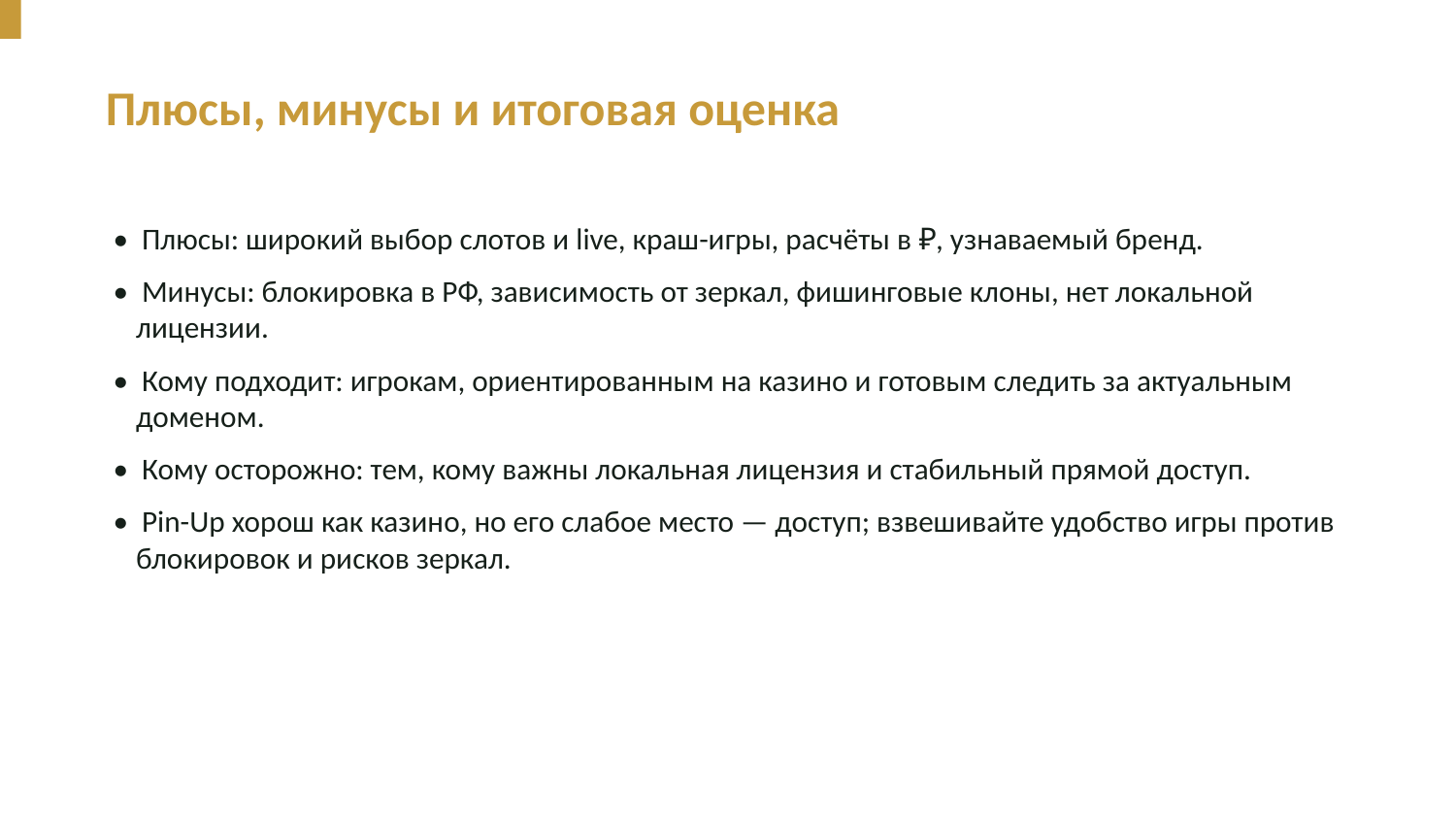

Плюсы, минусы и итоговая оценка
•  Плюсы: широкий выбор слотов и live, краш-игры, расчёты в ₽, узнаваемый бренд.
•  Минусы: блокировка в РФ, зависимость от зеркал, фишинговые клоны, нет локальной лицензии.
•  Кому подходит: игрокам, ориентированным на казино и готовым следить за актуальным доменом.
•  Кому осторожно: тем, кому важны локальная лицензия и стабильный прямой доступ.
•  Pin-Up хорош как казино, но его слабое место — доступ; взвешивайте удобство игры против блокировок и рисков зеркал.